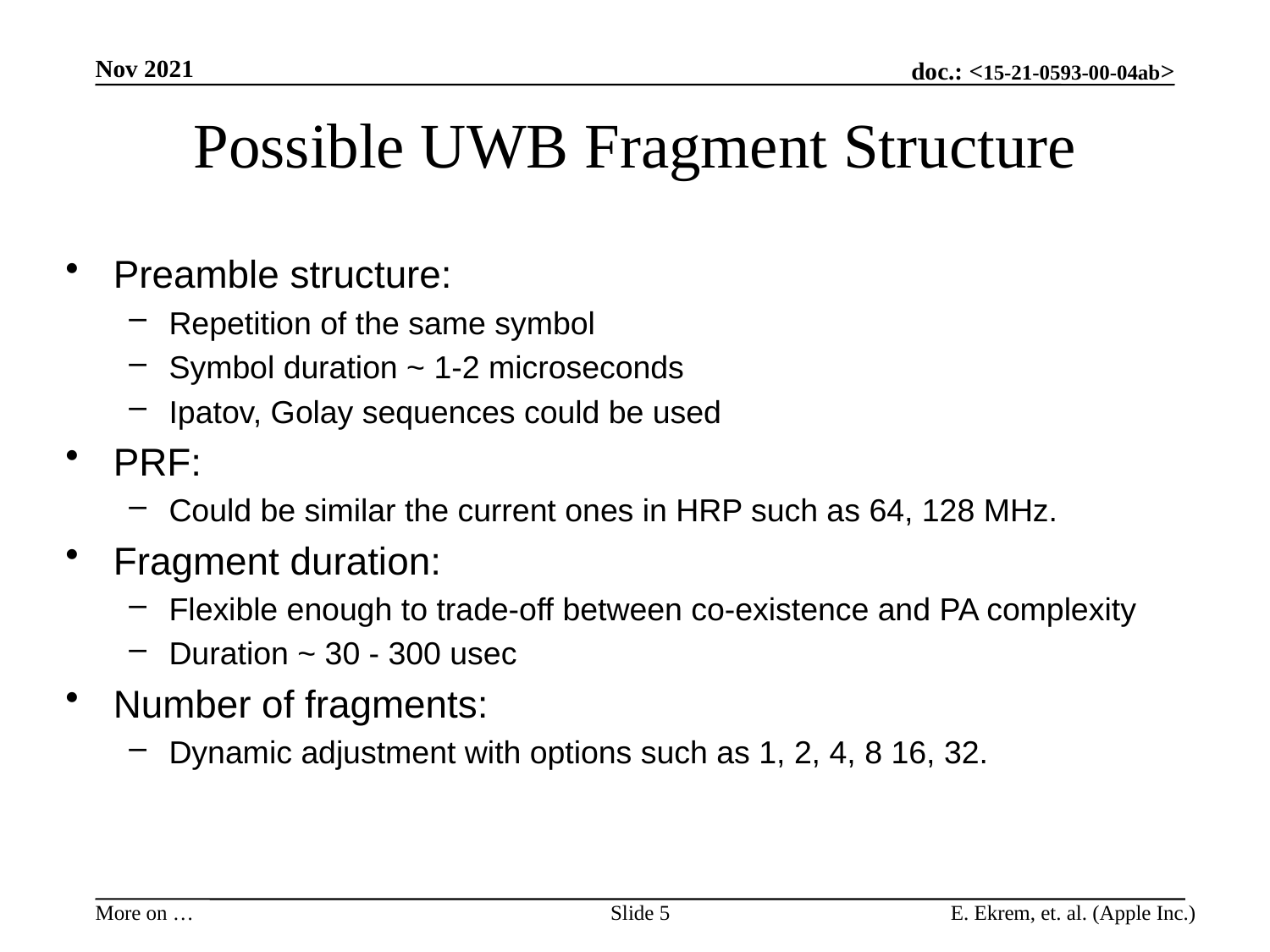

Nov 2021
# Possible UWB Fragment Structure
Preamble structure:
Repetition of the same symbol
Symbol duration ~ 1-2 microseconds
Ipatov, Golay sequences could be used
PRF:
Could be similar the current ones in HRP such as 64, 128 MHz.
Fragment duration:
Flexible enough to trade-off between co-existence and PA complexity
Duration ~ 30 - 300 usec
Number of fragments:
Dynamic adjustment with options such as 1, 2, 4, 8 16, 32.

Slide 5
E. Ekrem, et. al. (Apple Inc.)